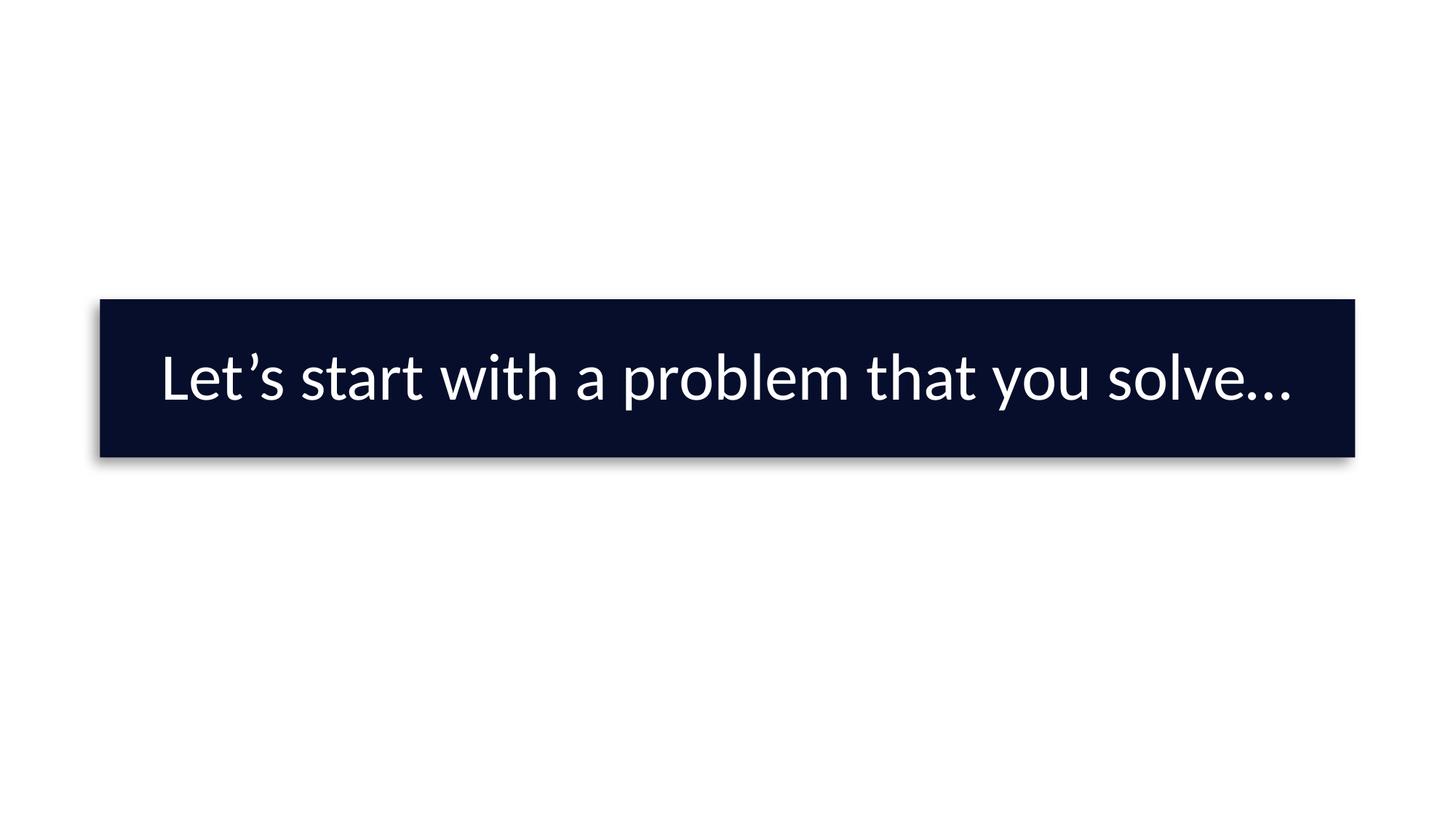

# Let’s start with a problem that you solve…